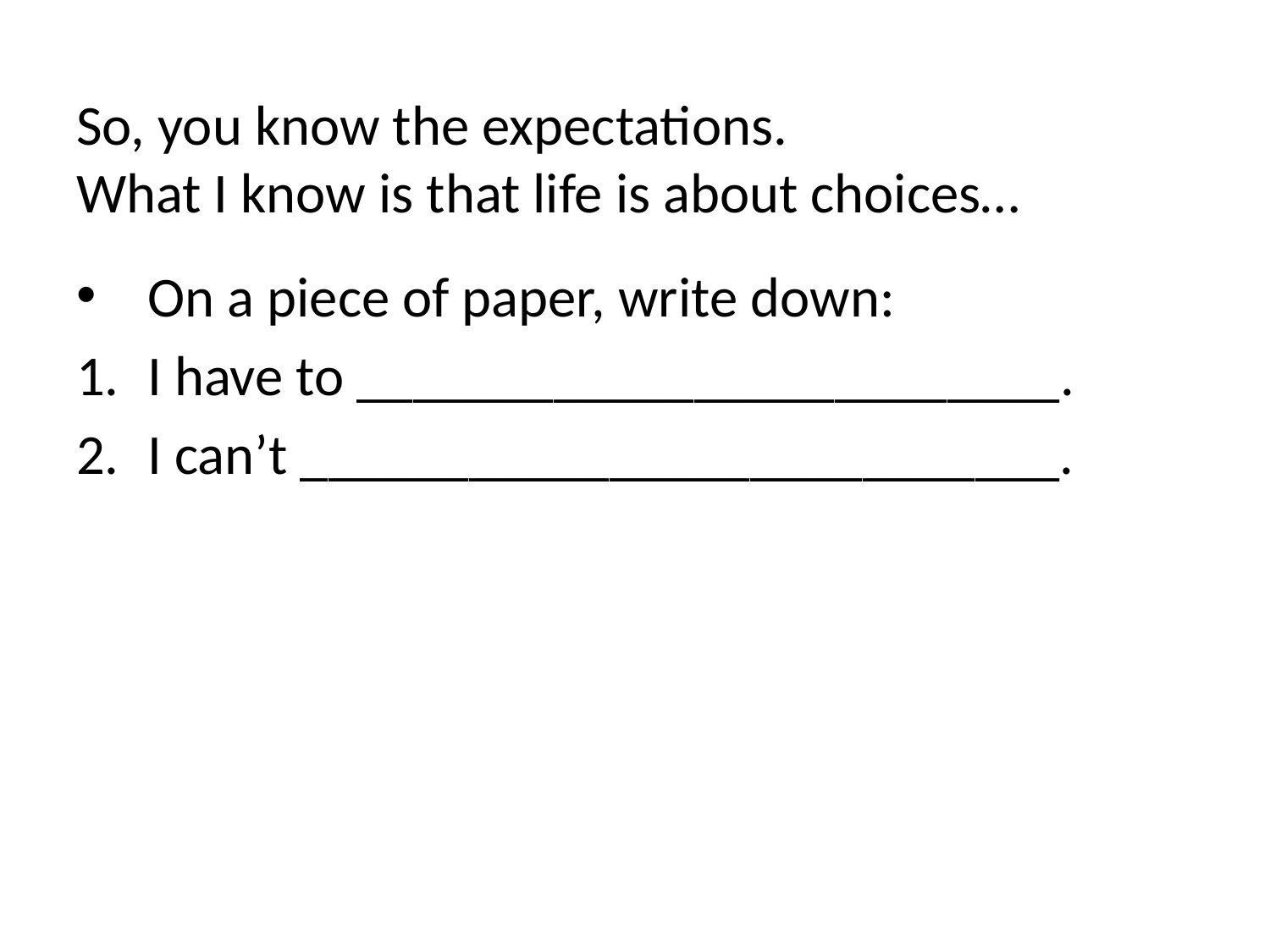

# So, you know the expectations. What I know is that life is about choices…
On a piece of paper, write down:
I have to _________________________.
I can’t ___________________________.